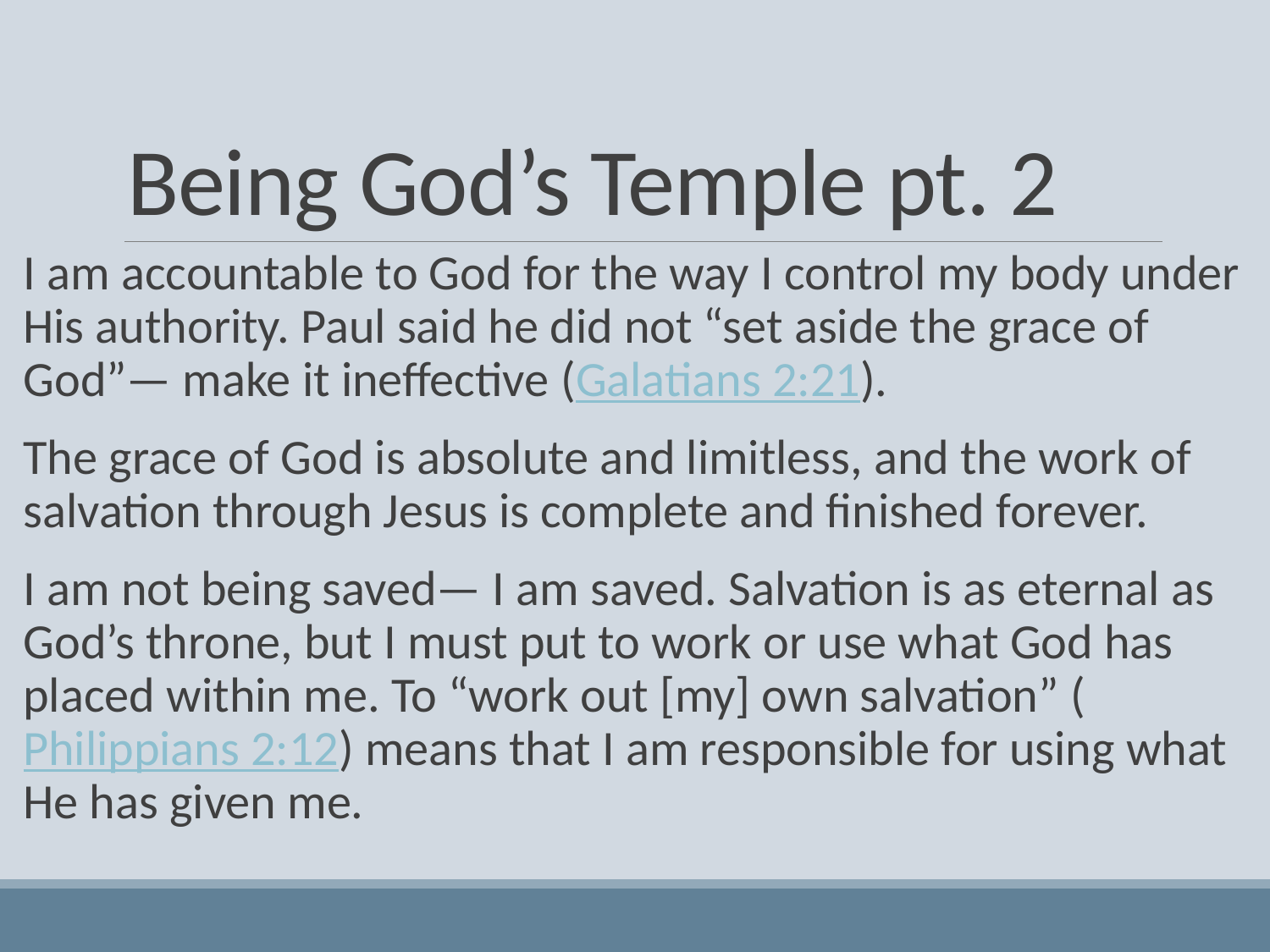

# Being God’s Temple pt. 2
I am accountable to God for the way I control my body under His authority. Paul said he did not “set aside the grace of God”— make it ineffective (Galatians 2:21).
The grace of God is absolute and limitless, and the work of salvation through Jesus is complete and finished forever.
I am not being saved— I am saved. Salvation is as eternal as God’s throne, but I must put to work or use what God has placed within me. To “work out [my] own salvation” (Philippians 2:12) means that I am responsible for using what He has given me.